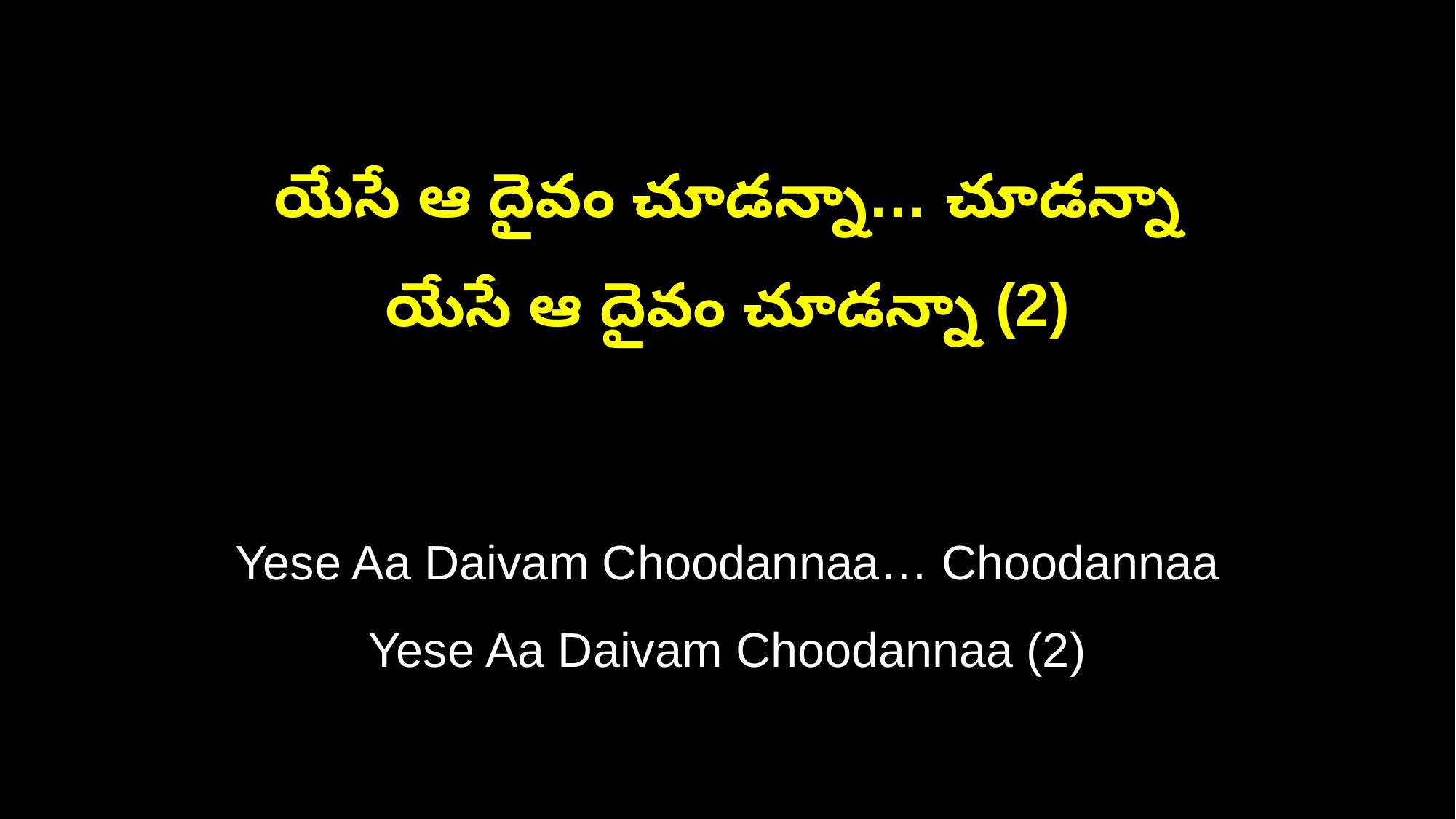

యేసే ఆ దైవం చూడన్నా… చూడన్నా
యేసే ఆ దైవం చూడన్నా (2)
Yese Aa Daivam Choodannaa… Choodannaa
Yese Aa Daivam Choodannaa (2)